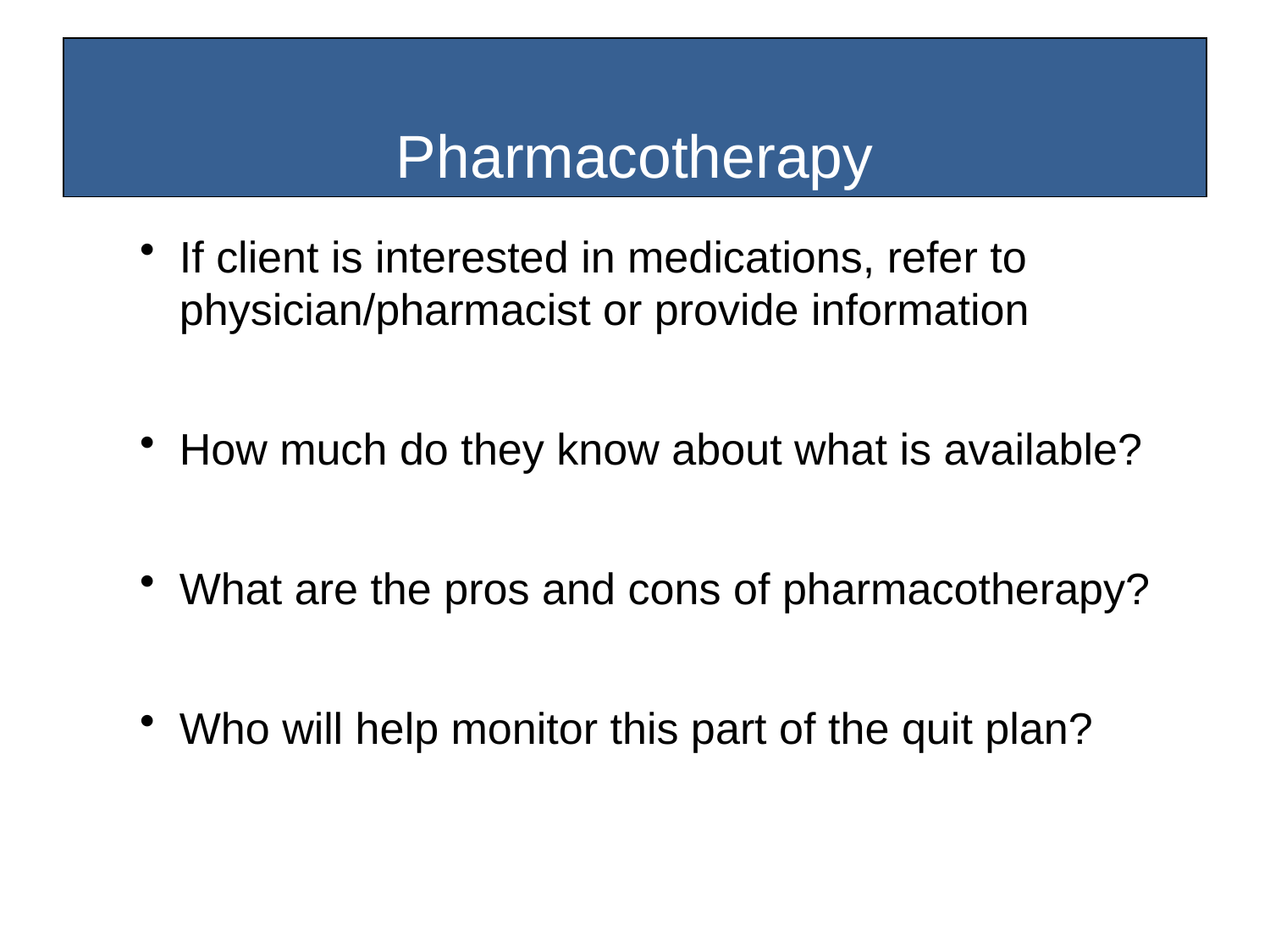

# Pharmacotherapy

If client is interested in medications, refer to physician/pharmacist or provide information

How much do they know about what is available?

What are the pros and cons of pharmacotherapy?

Who will help monitor this part of the quit plan?